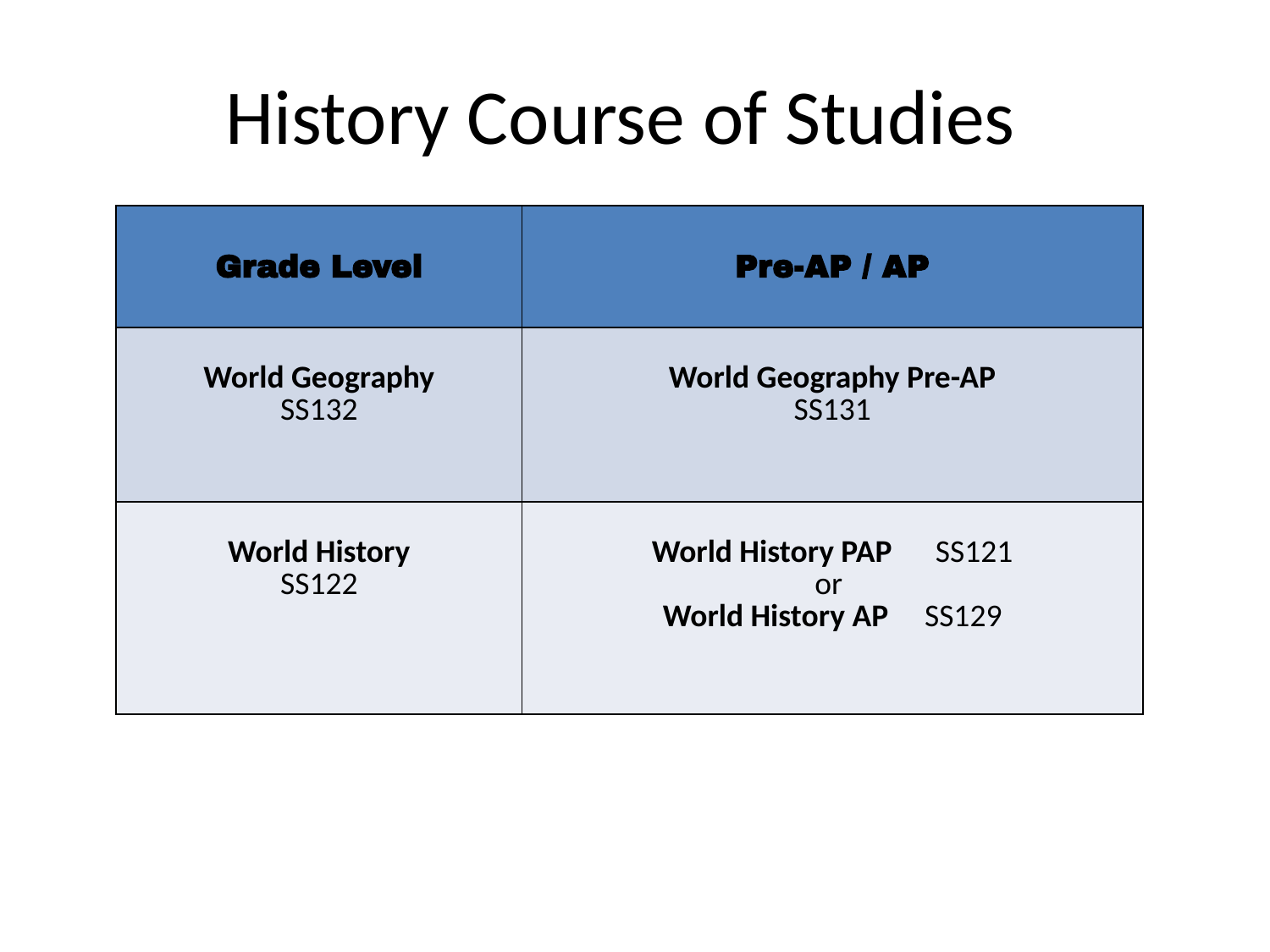

# History Course of Studies
| Grade Level | Pre-AP / AP |
| --- | --- |
| World Geography SS132 | World Geography Pre-AP SS131 |
| World History SS122 | World History PAP SS121 or World History AP SS129 |